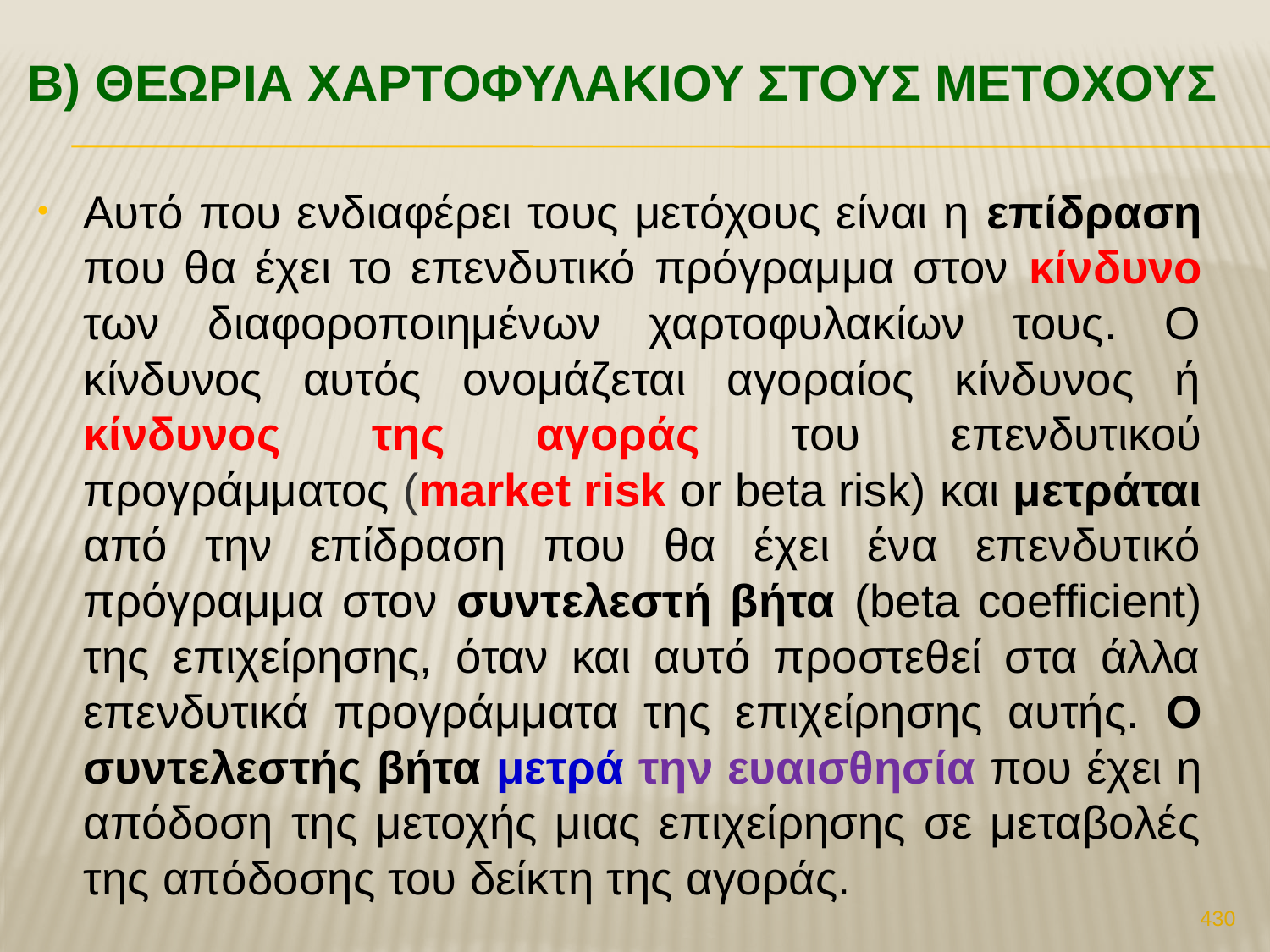

# Β) ΘεωρΙα ΧαρτοφυλακΙου στουΣ μετΟχουΣ
Αυτό που ενδιαφέρει τους μετόχους είναι η επίδραση που θα έχει το επενδυτικό πρόγραμμα στον κίνδυνο των διαφοροποιημένων χαρτοφυλακίων τους. Ο κίνδυνος αυτός ονομάζεται αγοραίος κίνδυνος ή κίνδυνος της αγοράς του επενδυτικού προγράμματος (market risk or beta risk) και μετράται από την επίδραση που θα έχει ένα επενδυτικό πρόγραμμα στον συντελεστή βήτα (beta coefficient) της επιχείρησης, όταν και αυτό προστεθεί στα άλλα επενδυτικά προγράμματα της επιχείρησης αυτής. Ο συντελεστής βήτα μετρά την ευαισθησία που έχει η απόδοση της μετοχής μιας επιχείρησης σε μεταβολές της απόδοσης του δείκτη της αγοράς.
430